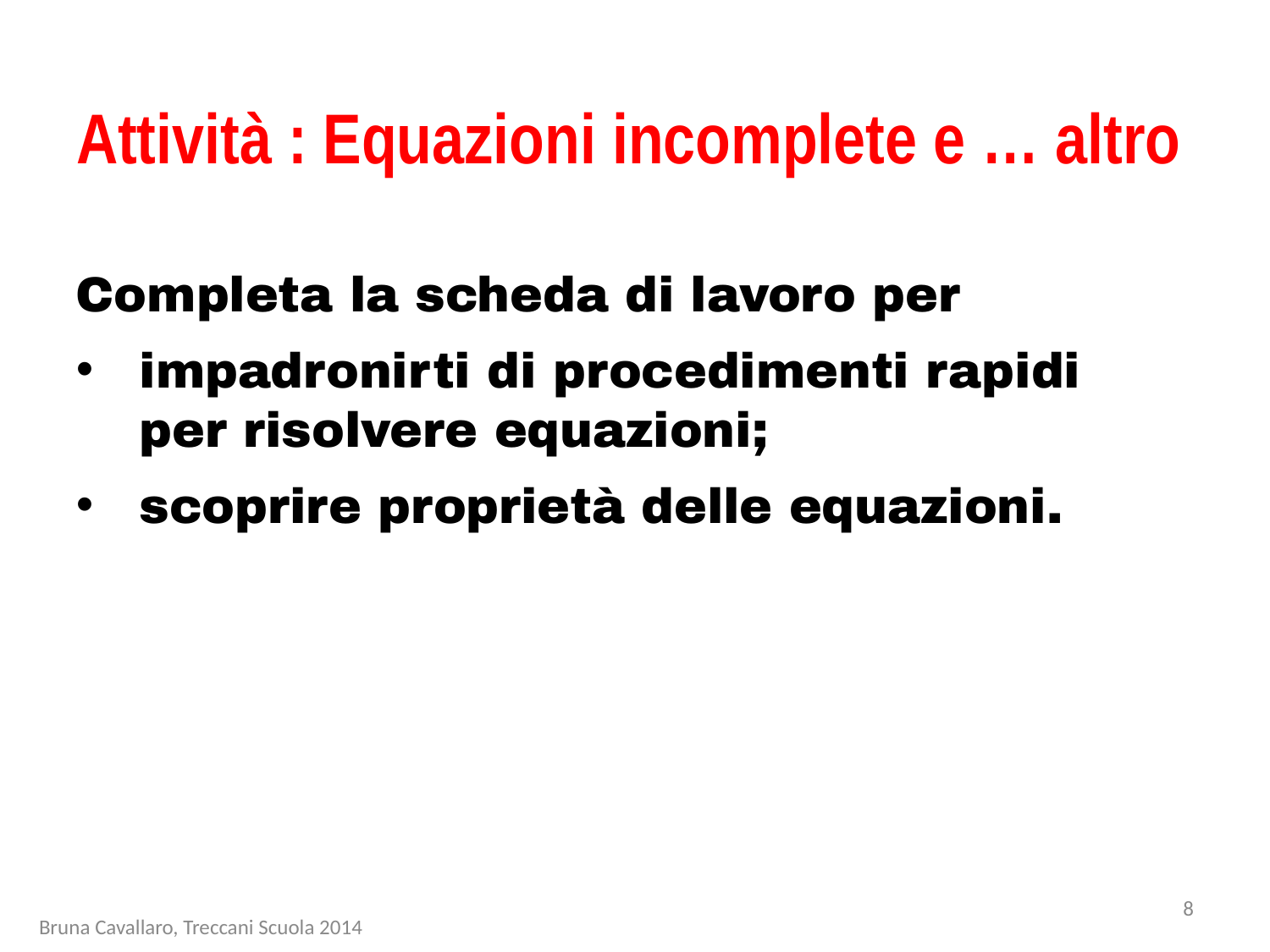

# Attività : Equazioni incomplete e … altro
Completa la scheda di lavoro per

impadronirti di procedimenti rapidi per risolvere equazioni;

scoprire proprietà delle equazioni.
8
Bruna Cavallaro, Treccani Scuola 2014